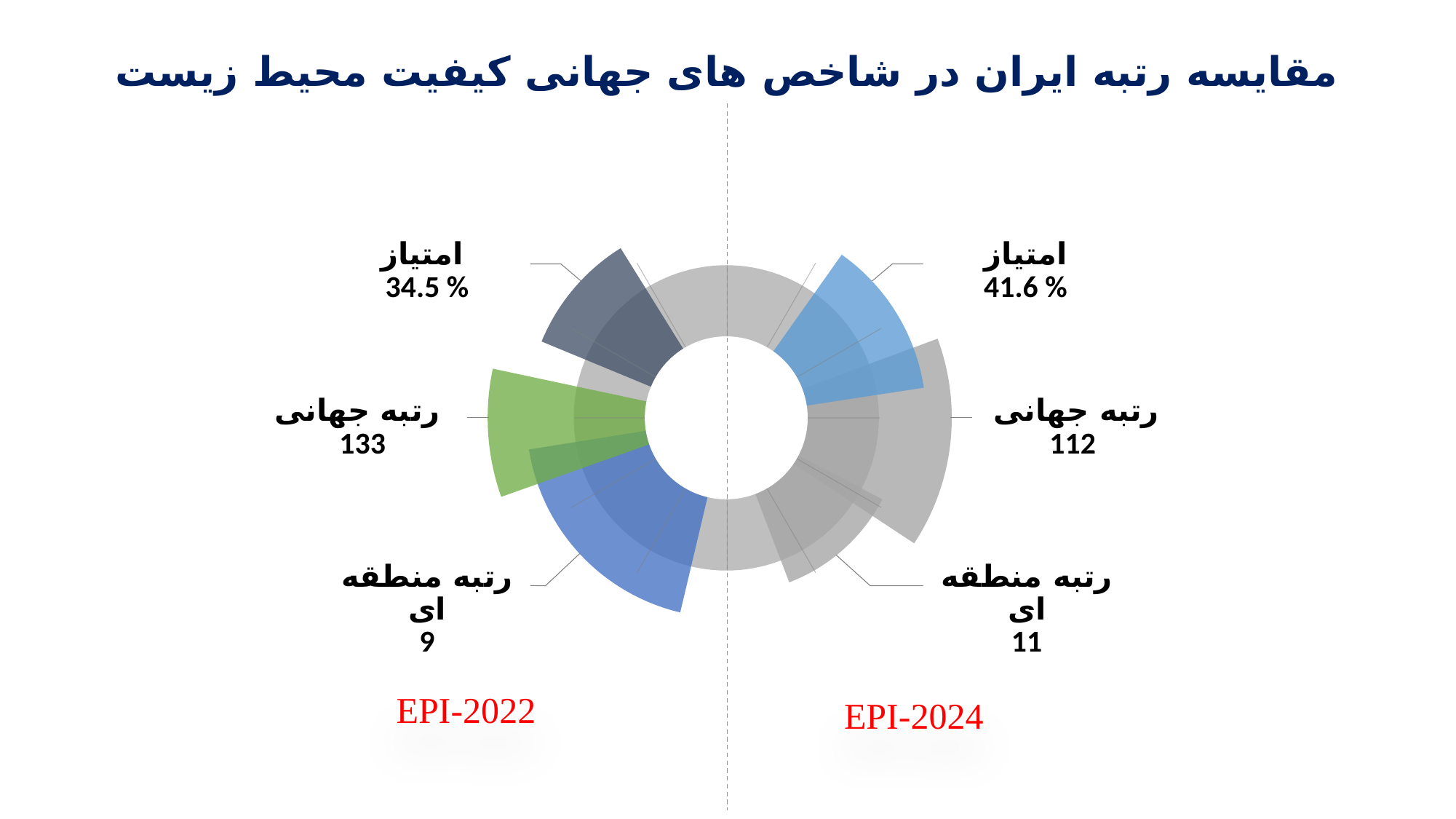

# مقایسه رتبه ایران در شاخص های جهانی کیفیت محیط زیست

امتیاز
34.5 %
امتیاز
41.6 %

رتبه جهانی
112

رتبه جهانی
133

رتبه منطقه ای
11
رتبه منطقه ای
9
EPI-2022
EPI-2024